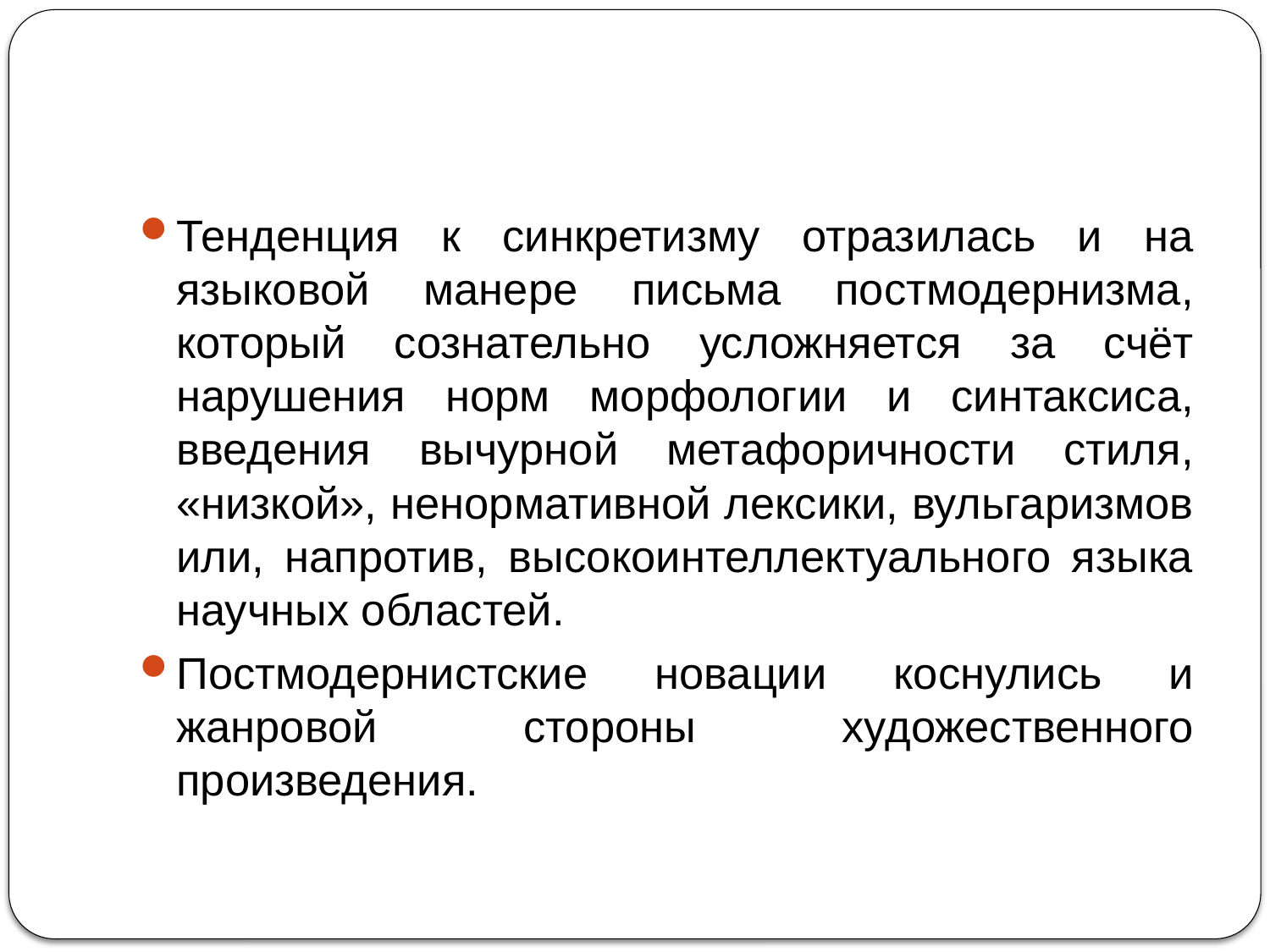

#
Тенденция к синкретизму отразилась и на языковой манере письма постмодернизма, который сознательно усложняется за счёт нарушения норм морфологии и синтаксиса, введения вычурной метафоричности стиля, «низкой», ненормативной лексики, вульгаризмов или, напротив, высокоинтеллектуального языка научных областей.
Постмодернистские новации коснулись и жанровой стороны художественного произведения.